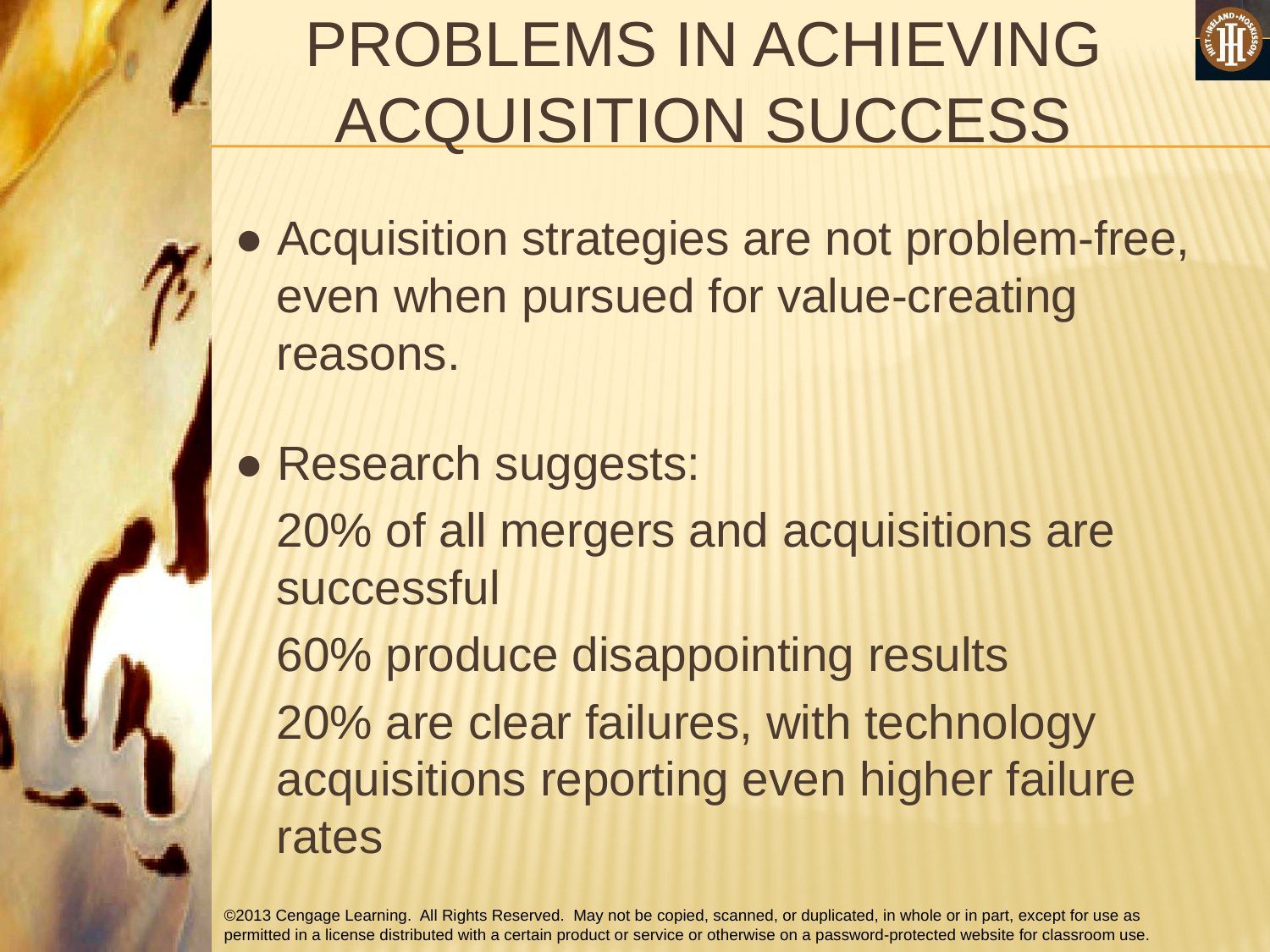

# PROBLEMS IN ACHIEVING ACQUISITION SUCCESS

● Acquisition strategies are not problem-free, even when pursued for value-creating reasons.

● Research suggests:
		20% of all mergers and acquisitions are successful
		60% produce disappointing results
		20% are clear failures, with technology acquisitions reporting even higher failure rates